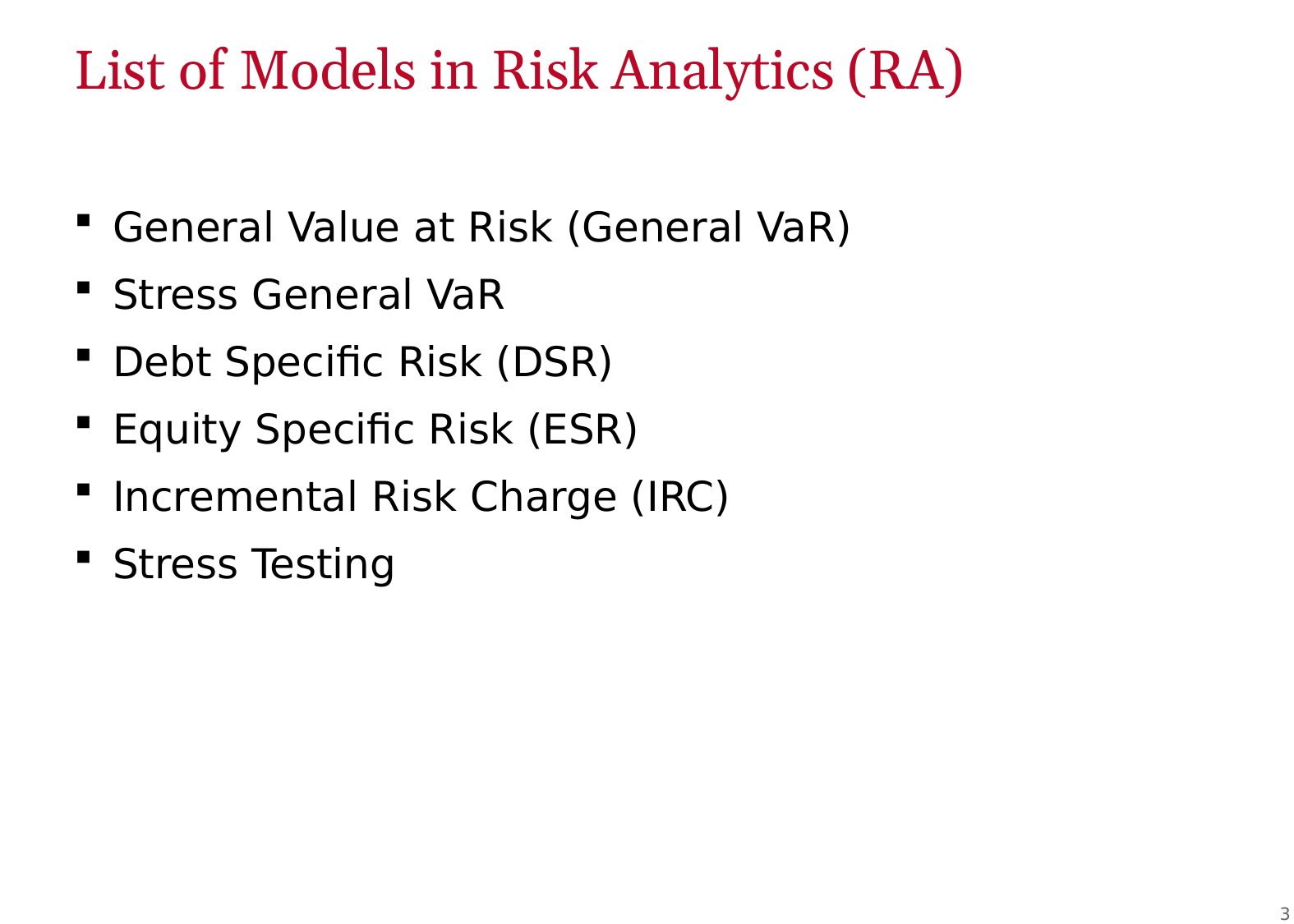

# List of Models in Risk Analytics (RA)
General Value at Risk (General VaR)
Stress General VaR
Debt Specific Risk (DSR)
Equity Specific Risk (ESR)
Incremental Risk Charge (IRC)
Stress Testing
3